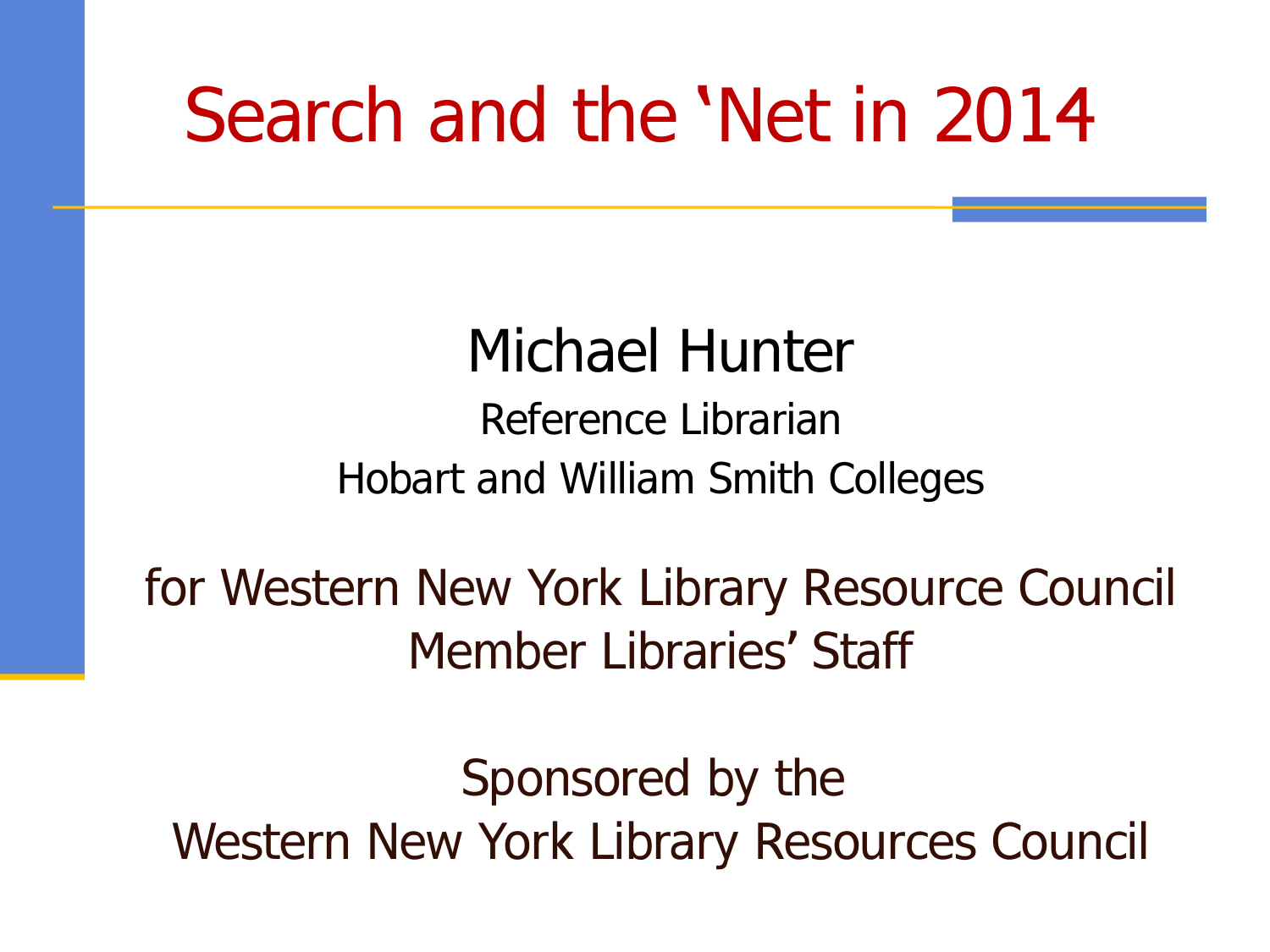

# Search and the ‘Net in 2014
Michael Hunter
Reference Librarian
Hobart and William Smith Colleges
for Western New York Library Resource Council
Member Libraries’ Staff

Sponsored by the
Western New York Library Resources Council